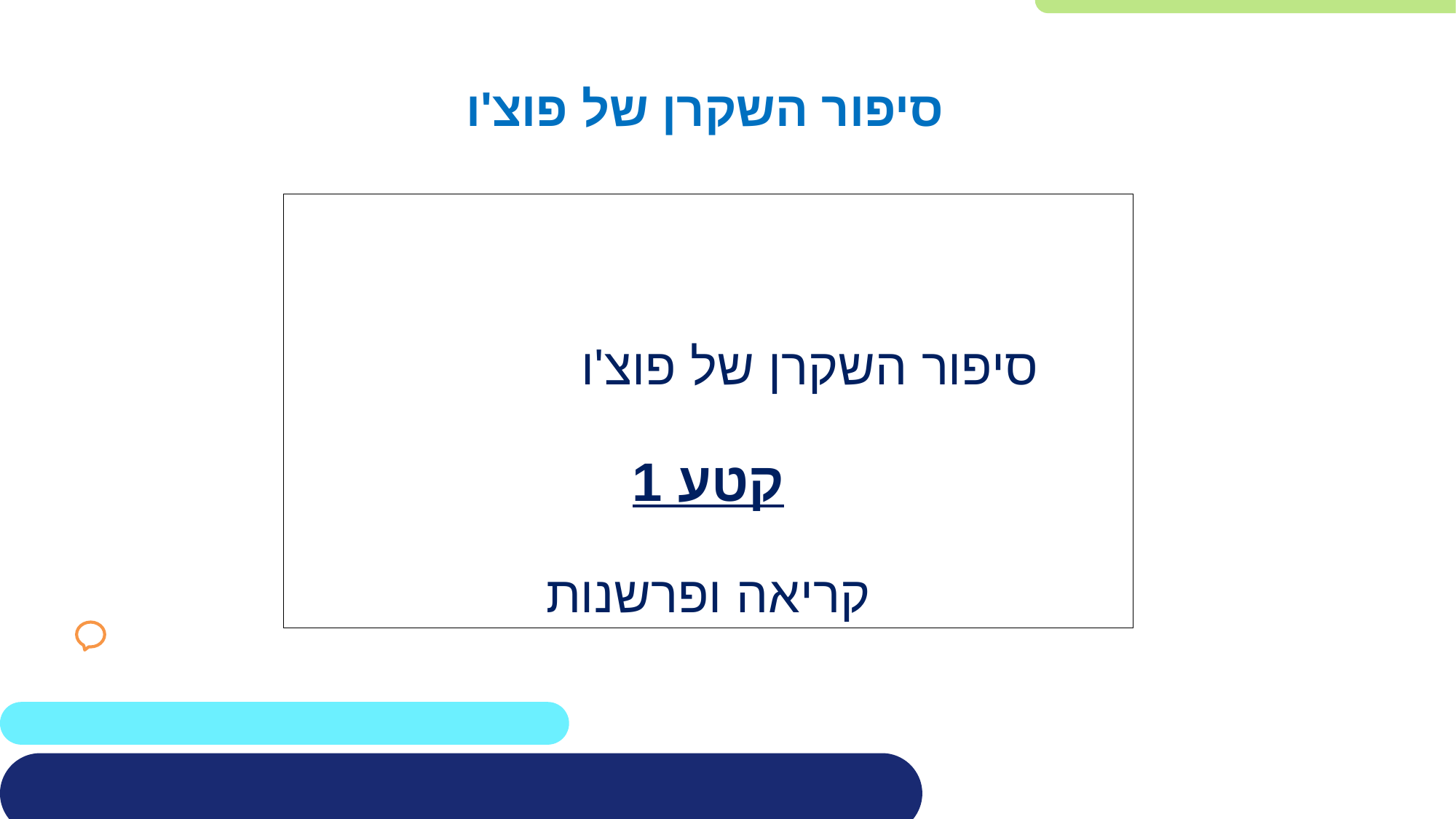

סיפור השקרן של פוצ'ו

		סיפור השקרן של פוצ'ו
קטע 1
קריאה ופרשנות